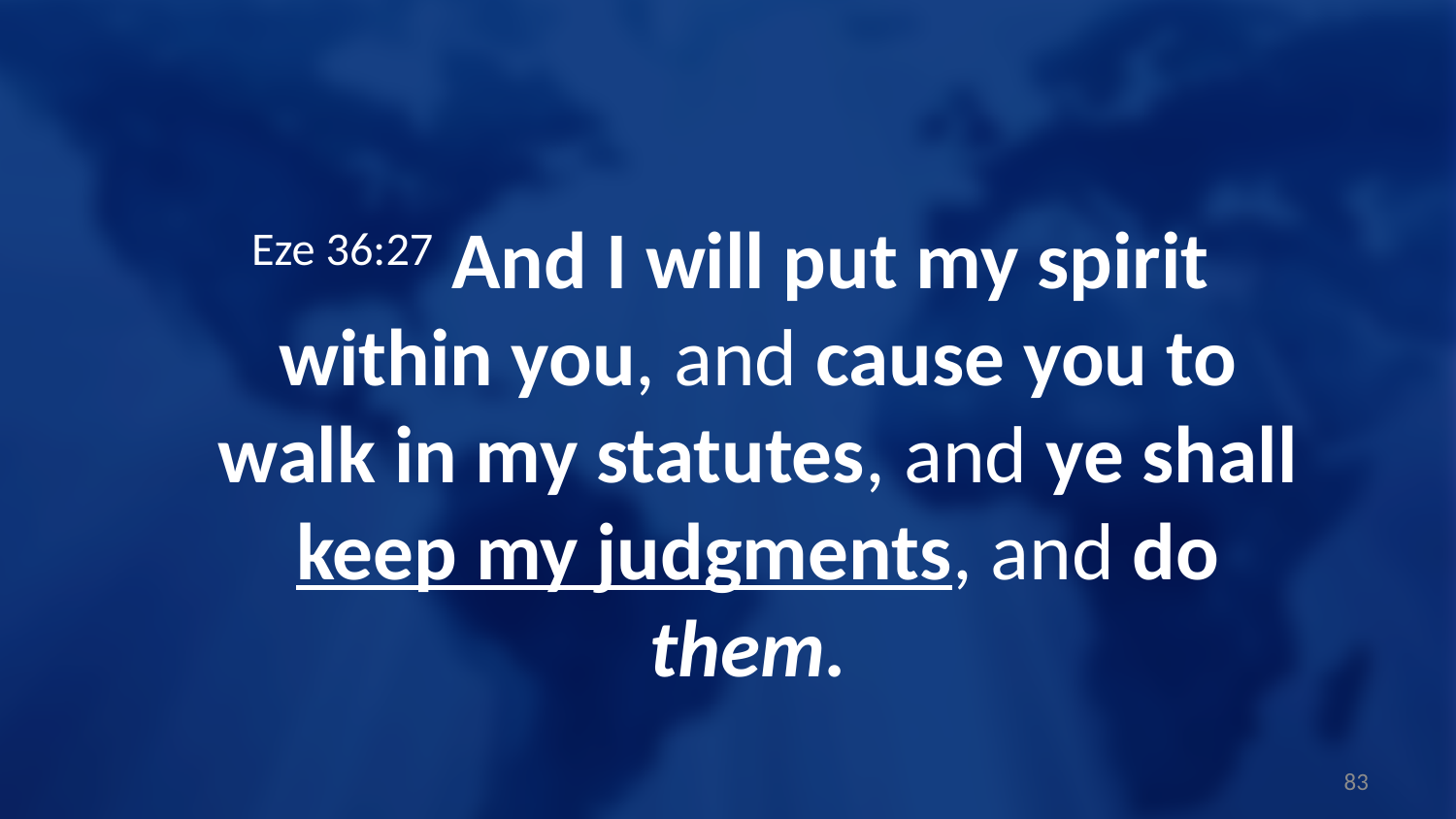

Eze 36:27 And I will put my spirit within you, and cause you to walk in my statutes, and ye shall keep my judgments, and do them.

83